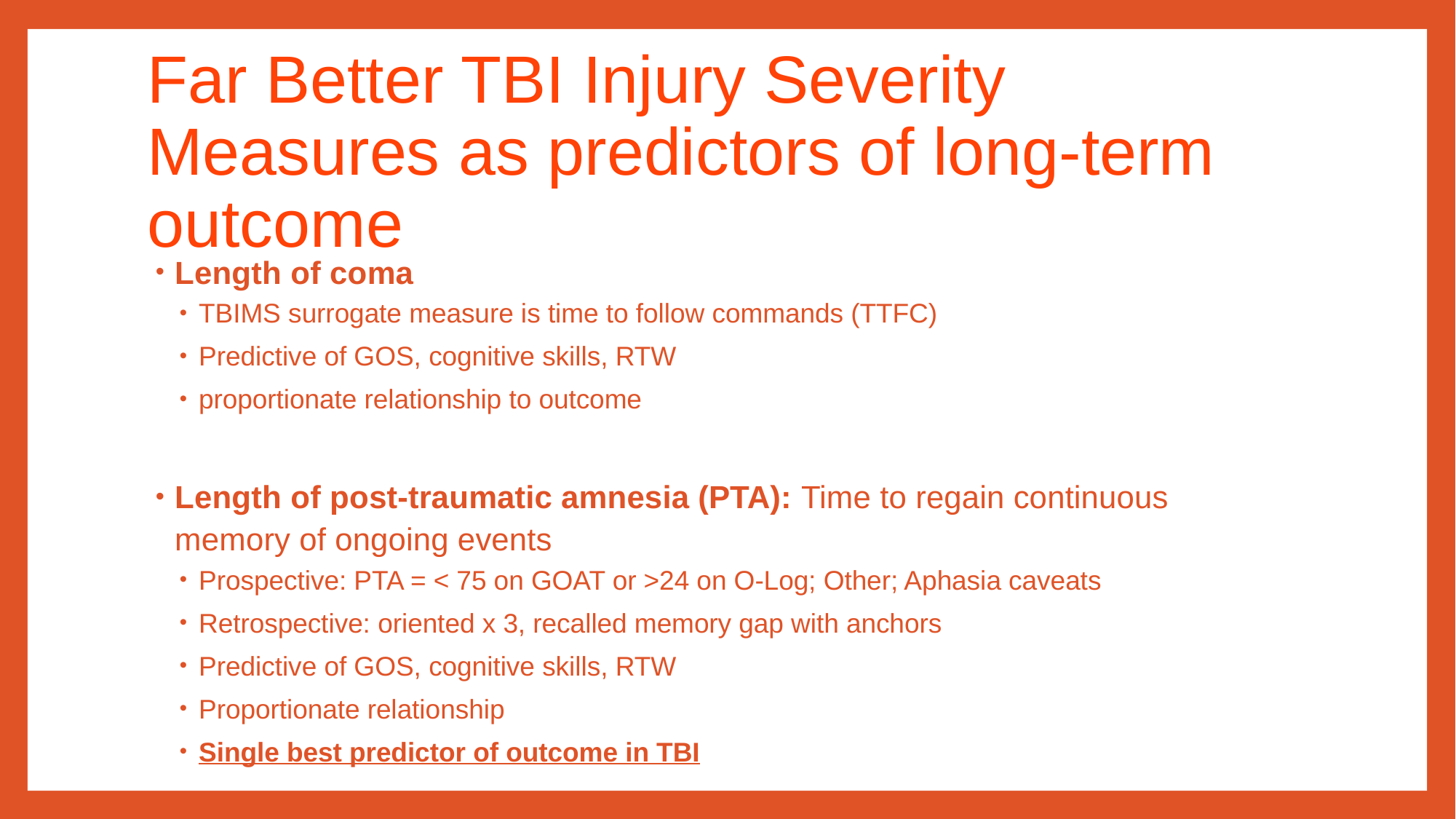

# Far Better TBI Injury Severity Measures as predictors of long-term outcome
Length of coma
TBIMS surrogate measure is time to follow commands (TTFC)
Predictive of GOS, cognitive skills, RTW
proportionate relationship to outcome

Length of post-traumatic amnesia (PTA): Time to regain continuous memory of ongoing events
Prospective: PTA = < 75 on GOAT or >24 on O-Log; Other; Aphasia caveats
Retrospective: oriented x 3, recalled memory gap with anchors
Predictive of GOS, cognitive skills, RTW
Proportionate relationship
Single best predictor of outcome in TBI